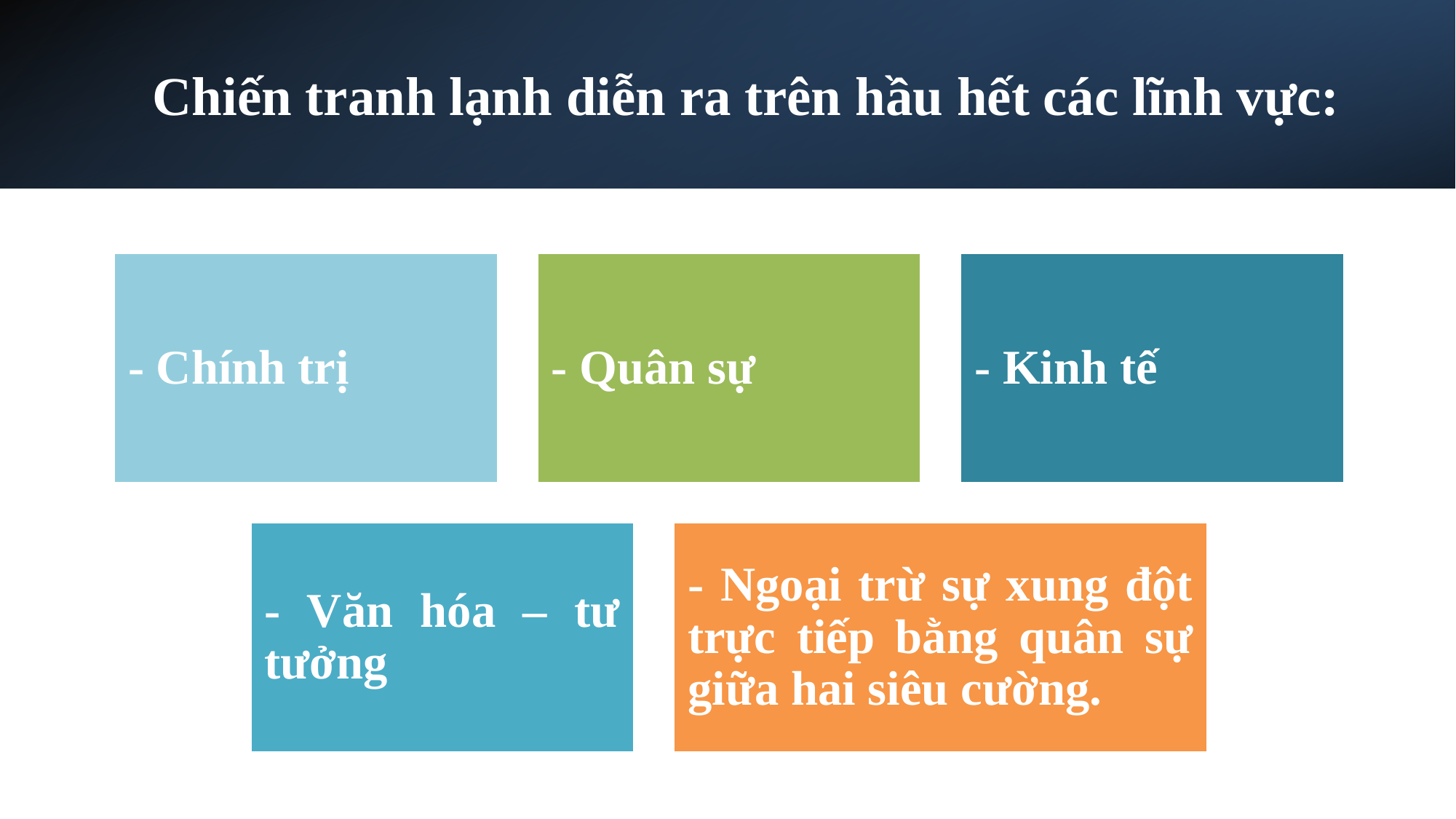

Chiến tranh lạnh diễn ra trên hầu hết các lĩnh vực:
- Chính trị
- Quân sự
- Kinh tế
- Văn hóa – tư tưởng
- Ngoại trừ sự xung đột trực tiếp bằng quân sự giữa hai siêu cường.